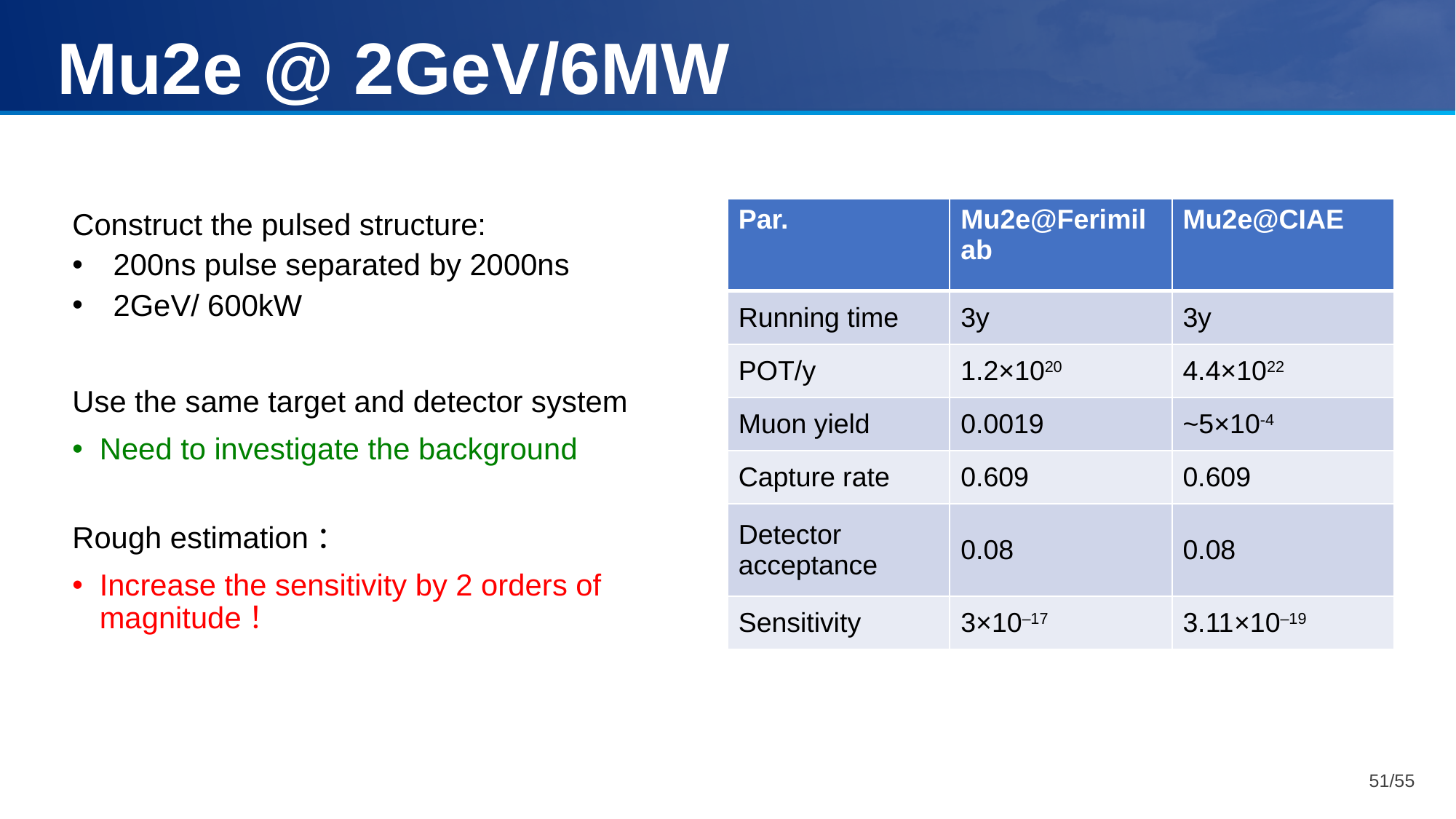

Mu2e @ 2GeV/6MW
| Par. | Mu2e@Ferimilab | Mu2e@CIAE |
| --- | --- | --- |
| Running time | 3y | 3y |
| POT/y | 1.2×1020 | 4.4×1022 |
| Muon yield | 0.0019 | ~5×10-4 |
| Capture rate | 0.609 | 0.609 |
| Detector acceptance | 0.08 | 0.08 |
| Sensitivity | 3×10–17 | 3.11×10–19 |
Construct the pulsed structure:
200ns pulse separated by 2000ns
2GeV/ 600kW

Use the same target and detector system
Need to investigate the background

Rough estimation：
Increase the sensitivity by 2 orders of magnitude！